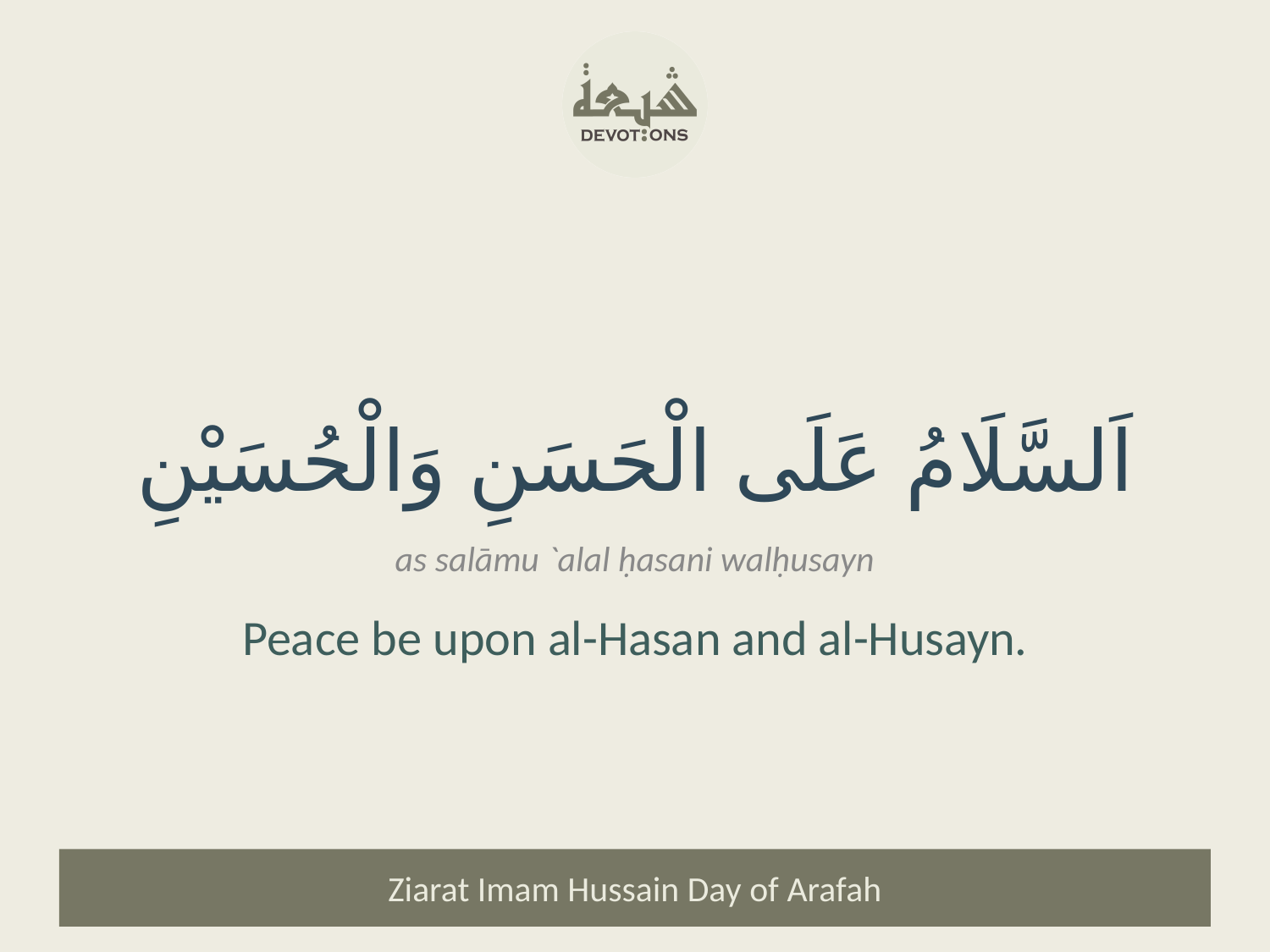

اَلسَّلَامُ عَلَى الْحَسَنِ وَالْحُسَيْنِ
as salāmu `alal ḥasani walḥusayn
Peace be upon al-Hasan and al-Husayn.
Ziarat Imam Hussain Day of Arafah